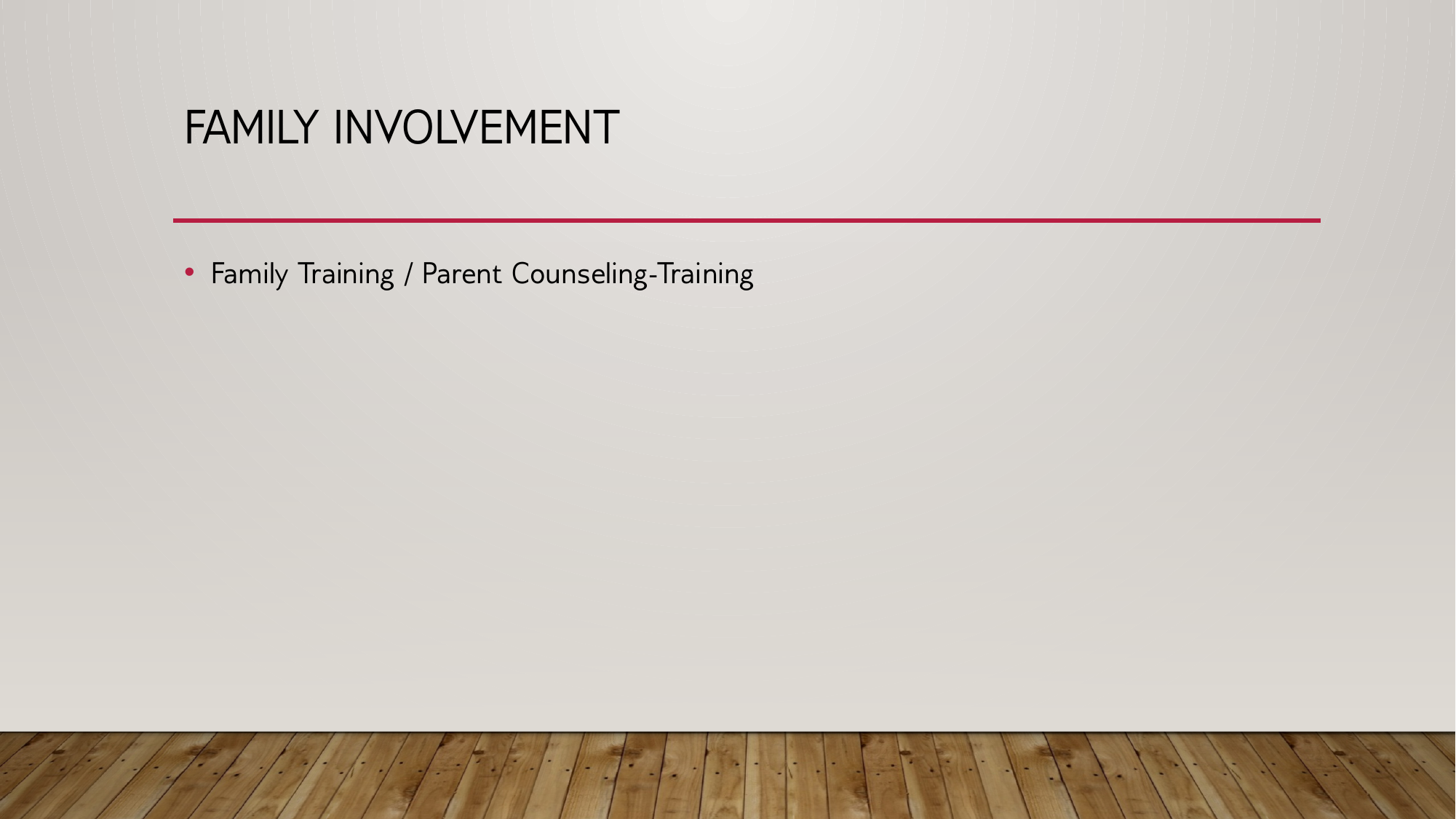

# Family Involvement
Family Training / Parent Counseling-Training